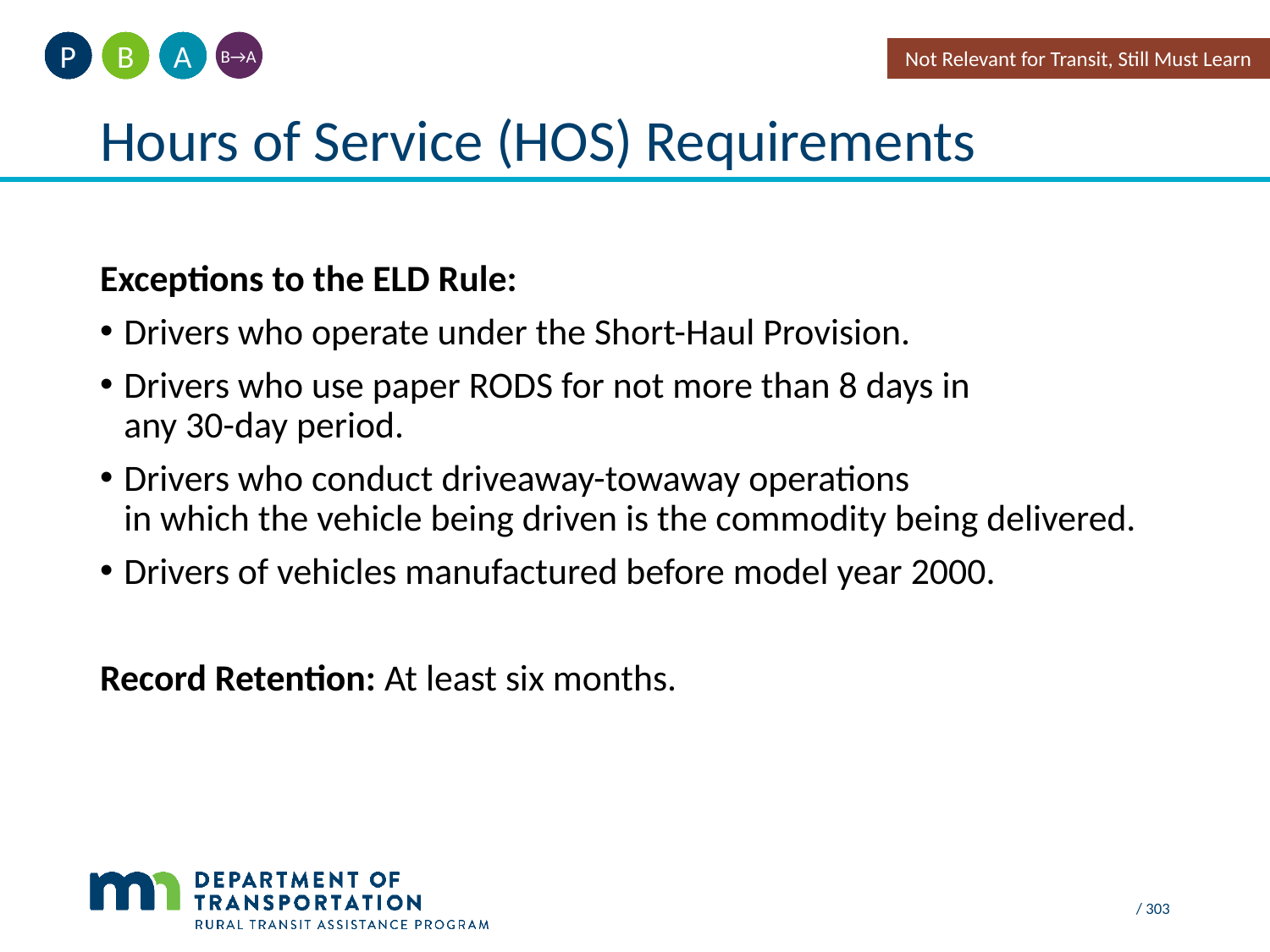

A
B
P

Not Relevant for Transit, Still Must Learn

B→A
# Hours of Service (HOS) Requirements
Exceptions to the ELD Rule:
Drivers who operate under the Short-Haul Provision.
Drivers who use paper RODS for not more than 8 days in
any 30-day period.
Drivers who conduct driveaway-towaway operations
in which the vehicle being driven is the commodity being delivered.
Drivers of vehicles manufactured before model year 2000.

Record Retention: At least six months.

 / 303